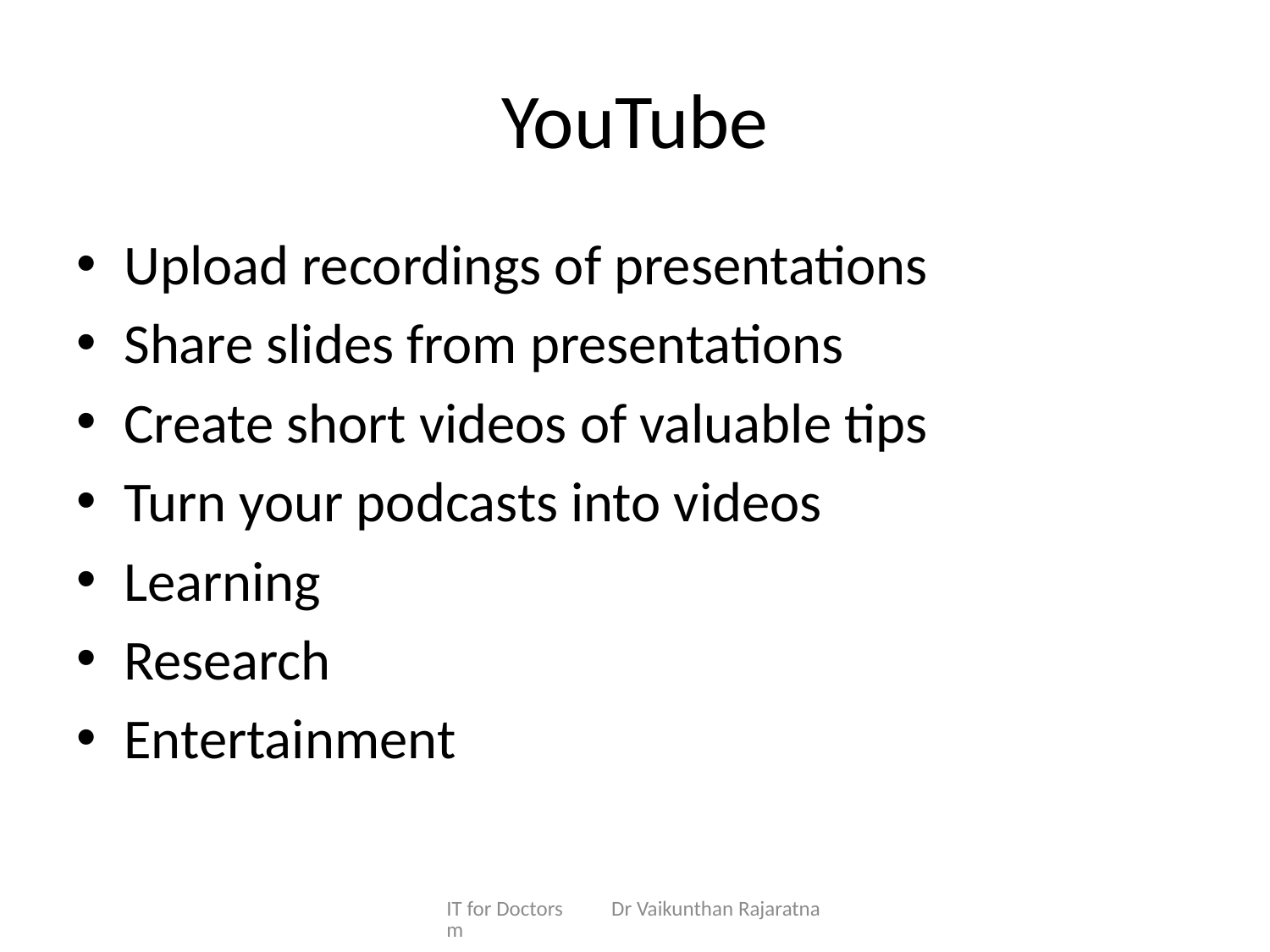

# YouTube
Upload recordings of presentations
Share slides from presentations
Create short videos of valuable tips
Turn your podcasts into videos
Learning
Research
Entertainment

IT for Doctors          Dr Vaikunthan Rajaratnam